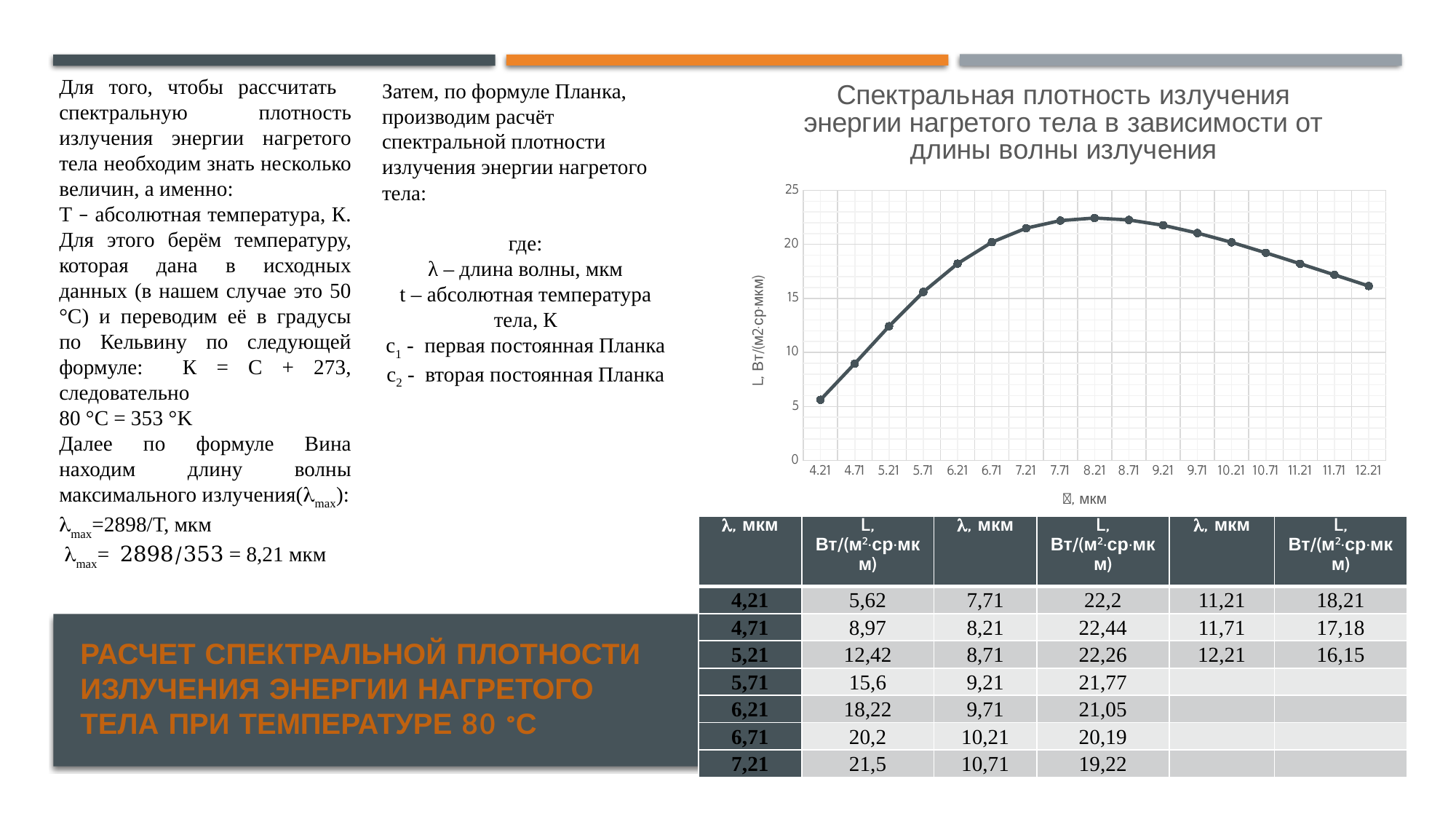

### Chart: Спектральная плотность излучения энергии нагретого тела в зависимости от длины волны излучения

| Category |  |
|---|---|
| 4.2100000000000009 | 5.62 |
| 4.7100000000000009 | 8.97 |
| 5.2100000000000009 | 12.42 |
| 5.7100000000000009 | 15.6 |
| 6.2100000000000009 | 18.22 |
| 6.7100000000000009 | 20.2 |
| 7.2100000000000009 | 21.5 |
| 7.7100000000000009 | 22.2 |
| 8.2100000000000009 | 22.44 |
| 8.7100000000000009 | 22.26 |
| 9.2100000000000009 | 21.77 |
| 9.7100000000000009 | 21.05 |
| 10.210000000000001 | 20.19 |
| 10.71 | 19.22 |
| 11.21 | 18.21 |
| 11.71 | 17.18 |
| 12.21 | 16.15 |
Для того, чтобы рассчитать  спектральную плотность излучения энергии нагретого тела необходим знать несколько величин, а именно:
T – абсолютная температура, К. Для этого берём температуру, которая дана в исходных данных (в нашем случае это 50 °C) и переводим её в градусы по Кельвину по следующей формуле:  К = С + 273, следовательно
80 °C = 353 °K
Далее по формуле Вина находим длину волны максимального излучения(λmax):
λmax=2898/Т, мкм
 λmax=  2898/353 = 8,21 мкм

Затем, по формуле Планка, производим расчёт спектральной плотности излучения энергии нагретого тела:

где:
λ – длина волны, мкм
t – абсолютная температура тела, К
с1 -  первая постоянная Планка
с2 -  вторая постоянная Планка
| λ, мкм | L, Вт/(м2·ср·мкм) | λ, мкм | L, Вт/(м2·ср·мкм) | λ, мкм | L, Вт/(м2·ср·мкм) |
| --- | --- | --- | --- | --- | --- |
| 4,21 | 5,62 | 7,71 | 22,2 | 11,21 | 18,21 |
| 4,71 | 8,97 | 8,21 | 22,44 | 11,71 | 17,18 |
| 5,21 | 12,42 | 8,71 | 22,26 | 12,21 | 16,15 |
| 5,71 | 15,6 | 9,21 | 21,77 |  |  |
| 6,21 | 18,22 | 9,71 | 21,05 |  |  |
| 6,71 | 20,2 | 10,21 | 20,19 |  |  |
| 7,21 | 21,5 | 10,71 | 19,22 |  |  |
# Расчет спектральной плотности излучения энергии нагретого тела при температуре 80 °С